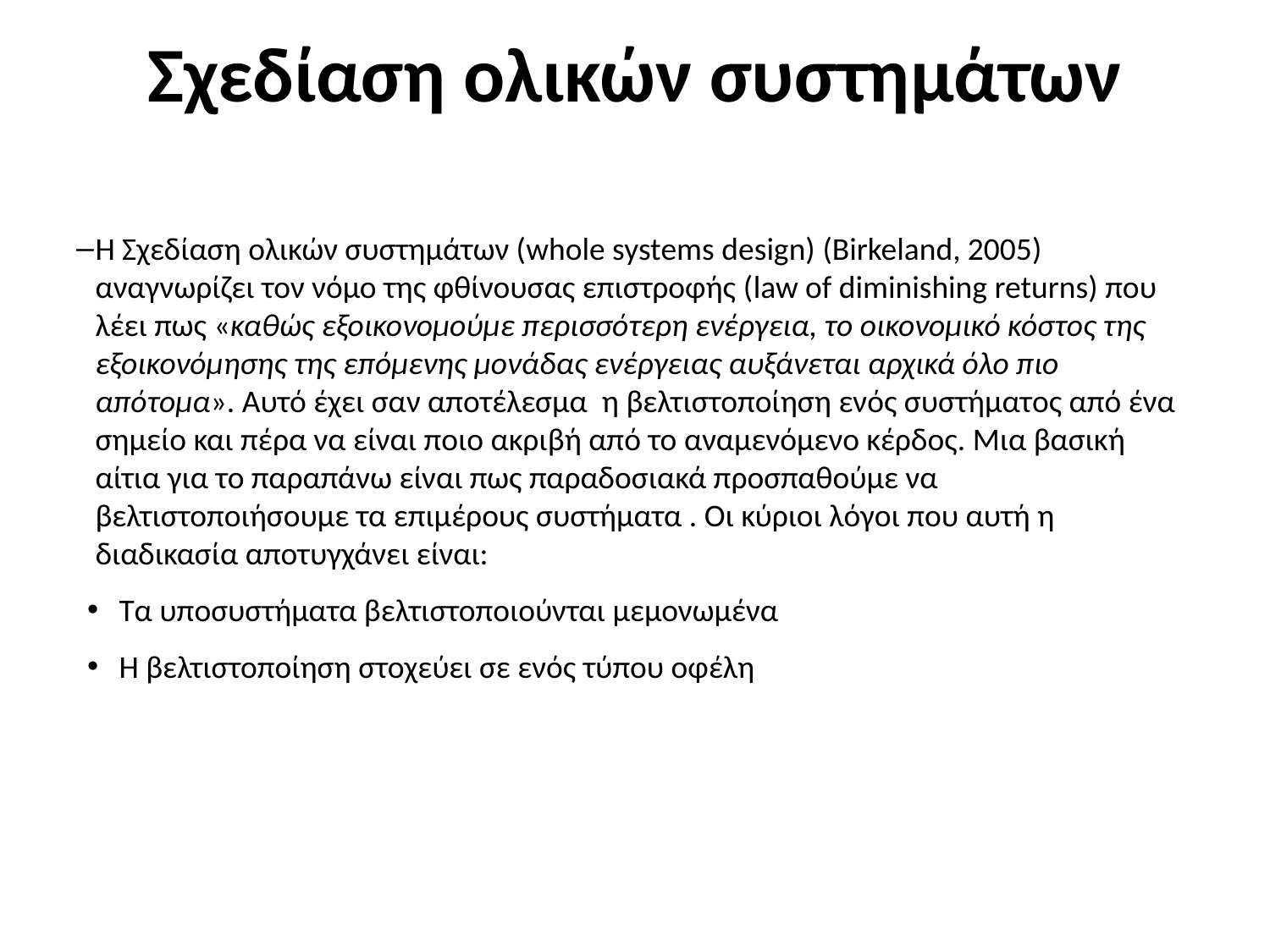

# Σχεδίαση ολικών συστημάτων
Η Σχεδίαση ολικών συστημάτων (whole systems design) (Birkeland, 2005) αναγνωρίζει τον νόμο της φθίνουσας επιστροφής (law of diminishing returns) που  λέει πως «καθώς εξοικονομούμε περισσότερη ενέργεια, το οικονομικό κόστος της εξοικονόμησης της επόμενης μονάδας ενέργειας αυξάνεται αρχικά όλο πιο απότομα». Αυτό έχει σαν αποτέλεσμα  η βελτιστοποίηση ενός συστήματος από ένα σημείο και πέρα να είναι ποιο ακριβή από το αναμενόμενο κέρδος. Μια βασική αίτια για το παραπάνω είναι πως παραδοσιακά προσπαθούμε να βελτιστοποιήσουμε τα επιμέρους συστήματα . Οι κύριοι λόγοι που αυτή η διαδικασία αποτυγχάνει είναι:
Τα υποσυστήματα βελτιστοποιούνται μεμονωμένα
Η βελτιστοποίηση στοχεύει σε ενός τύπου οφέλη